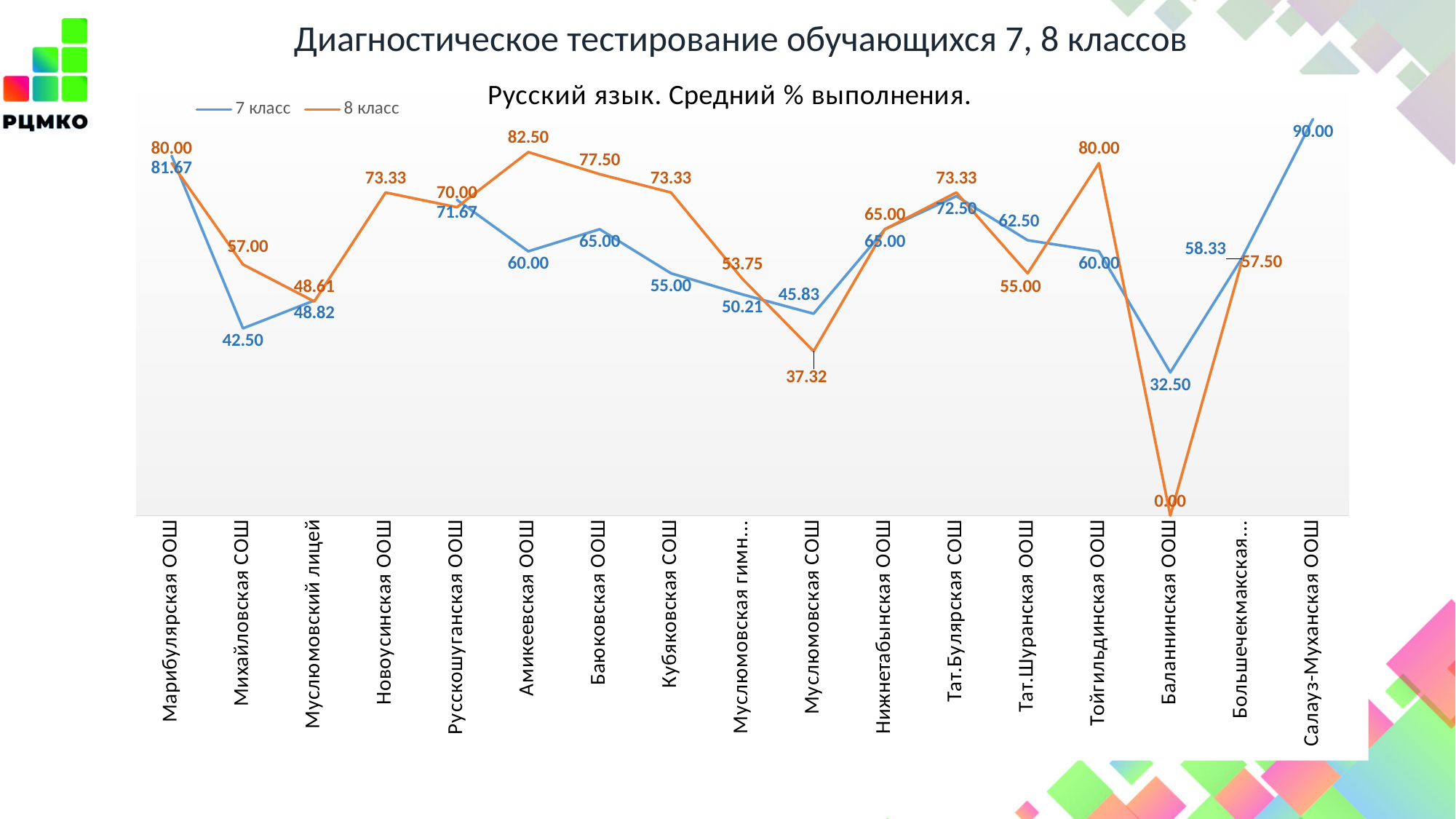

Диагностическое тестирование обучающихся 7, 8 классов

### Chart: Русский язык. Средний % выполнения.

| Category | 7 класс | 8 класс |
|---|---|---|
| Марибулярская ООШ | 81.67 | 80.0 |
| Михайловская СОШ | 42.5 | 57.0 |
| Муслюмовский лицей | 48.82 | 48.61 |
| Новоусинская ООШ | None | 73.33 |
| Русскошуганская ООШ | 71.67 | 70.0 |
| Амикеевская ООШ | 60.0 | 82.5 |
| Баюковская ООШ | 65.0 | 77.5 |
| Кубяковская СОШ | 55.0 | 73.33 |
| Муслюмовская гимназия | 50.21 | 53.75 |
| Муслюмовская СОШ | 45.83 | 37.32 |
| Нижнетабынская ООШ | 65.0 | 65.0 |
| Тат.Булярская СОШ | 72.5 | 73.33 |
| Тат.Шуранская ООШ | 62.5 | 55.0 |
| Тойгильдинская ООШ | 60.0 | 80.0 |
| Баланнинская ООШ | 32.5 | 0.0 |
| Большечекмакская ООШ | 58.33 | 57.5 |
| Салауз-Муханская ООШ | 90.0 | None |